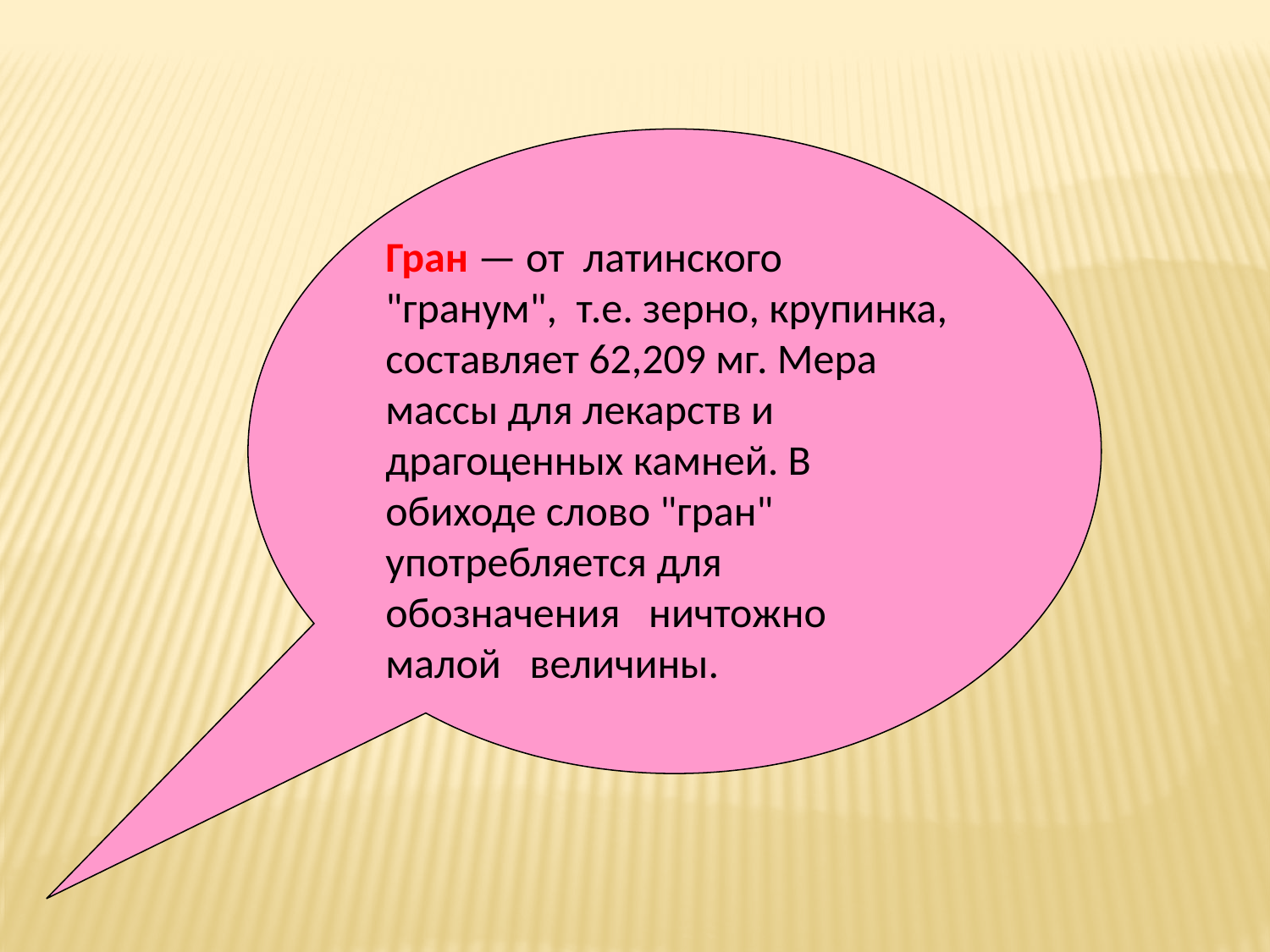

Гран — от  латинского "гранум",  т.е. зерно, крупинка, составляет 62,209 мг. Мера массы для лекарств и драгоценных камней. В обиходе слово "гран" употребляется для обозначения   ничтожно   малой   величины.